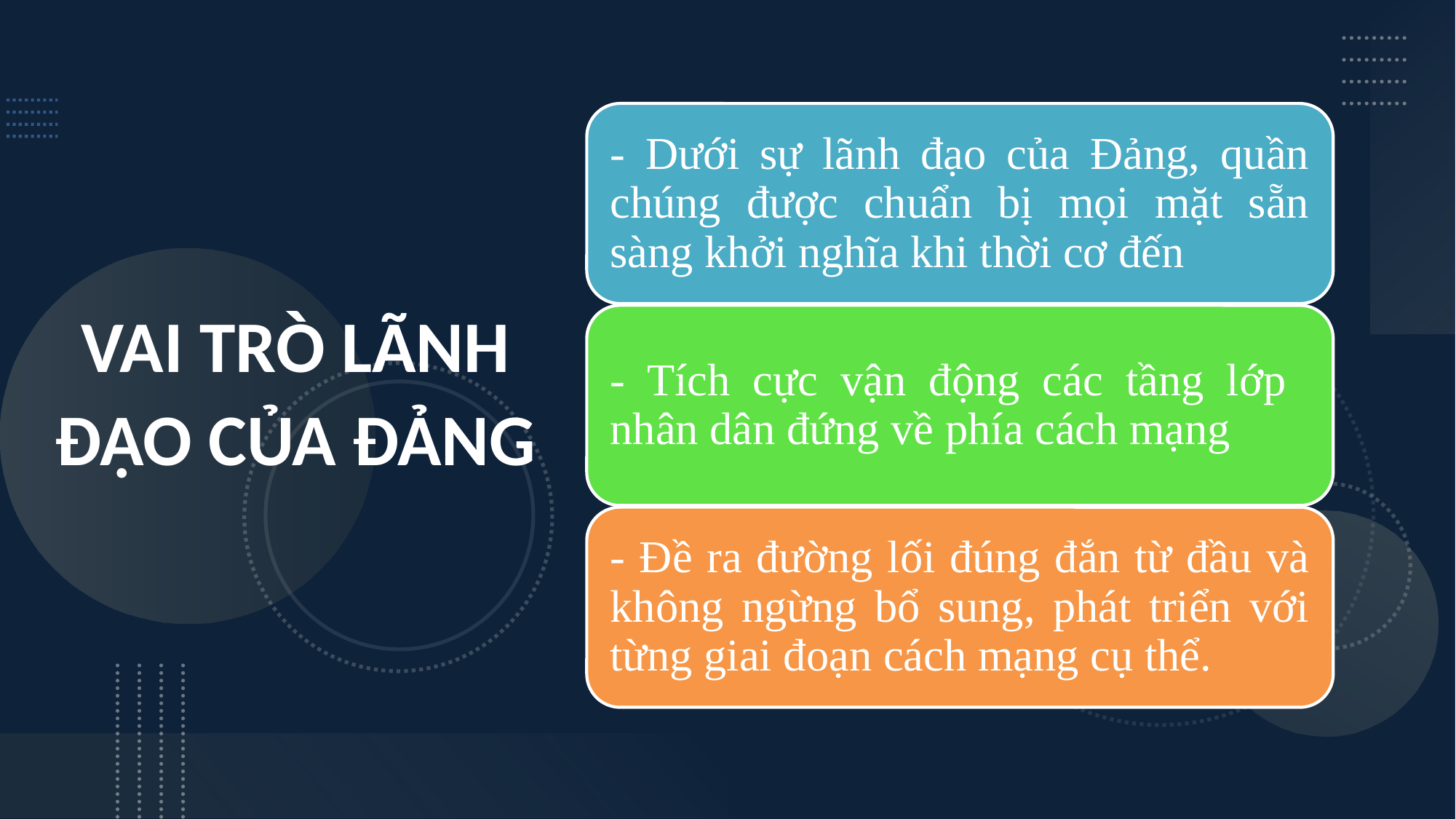

- Dưới sự lãnh đạo của Đảng, quần chúng được chuẩn bị mọi mặt sẵn sàng khởi nghĩa khi thời cơ đến
- Tích cực vận động các tầng lớp  nhân dân đứng về phía cách mạng
- Đề ra đường lối đúng đắn từ đầu và không ngừng bổ sung, phát triển với từng giai đoạn cách mạng cụ thể.

VAI TRÒ LÃNH ĐẠO CỦA ĐẢNG